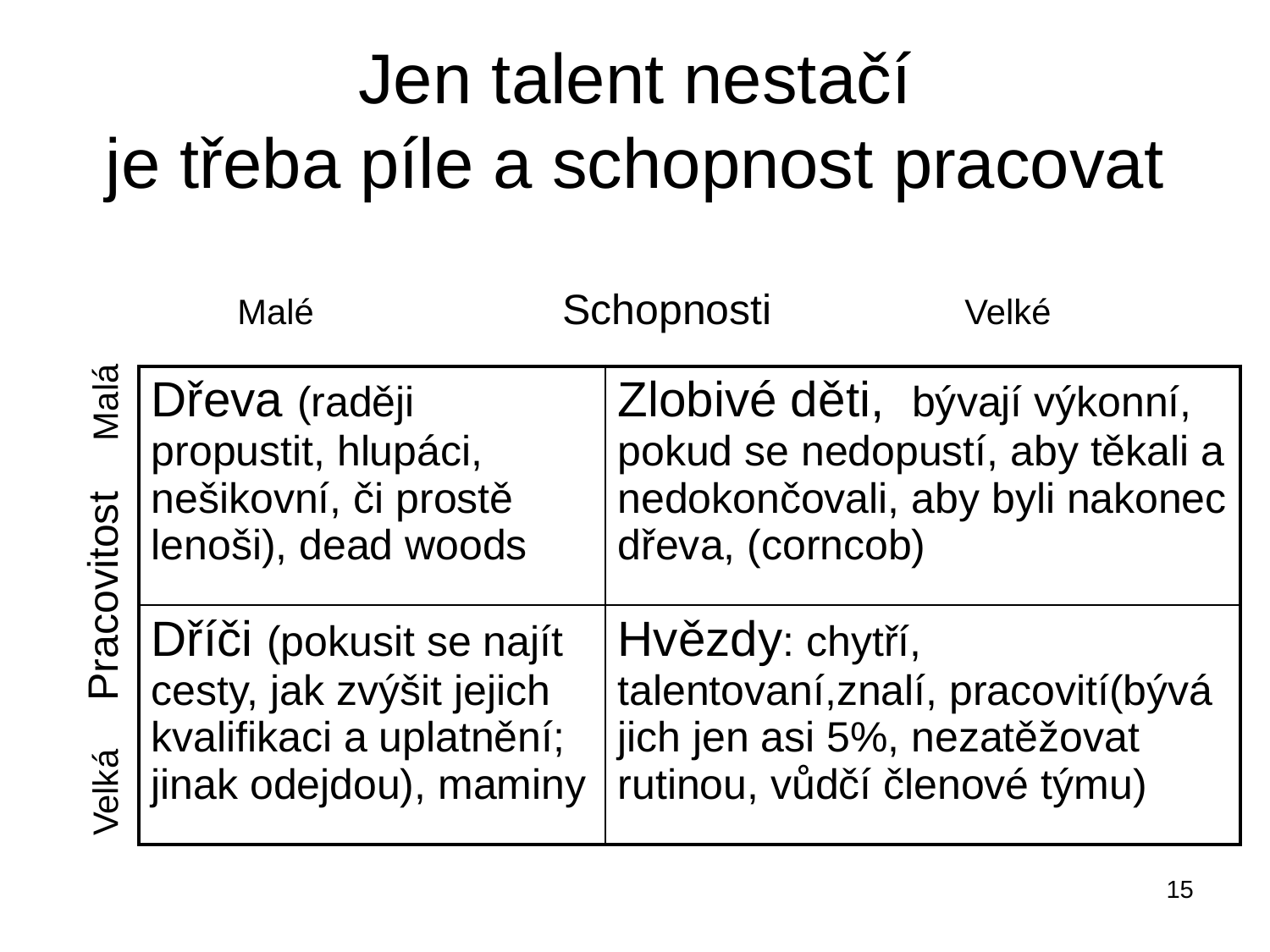

# Jen talent nestačí je třeba píle a schopnost pracovat
Malé                            Schopnosti                     Velké
| Dřeva (raději propustit, hlupáci, nešikovní, či prostě lenoši), dead woods | Zlobivé děti, bývají výkonní, pokud se nedopustí, aby těkali a nedokončovali, aby byli nakonec dřeva, (corncob) |
| --- | --- |
| Dříči (pokusit se najít cesty, jak zvýšit jejich kvalifikaci a uplatnění; jinak odejdou), maminy | Hvězdy: chytří, talentovaní,znalí, pracovití(bývá jich jen asi 5%, nezatěžovat rutinou, vůdčí členové týmu) |
   Velká     Pracovitost     Malá
15